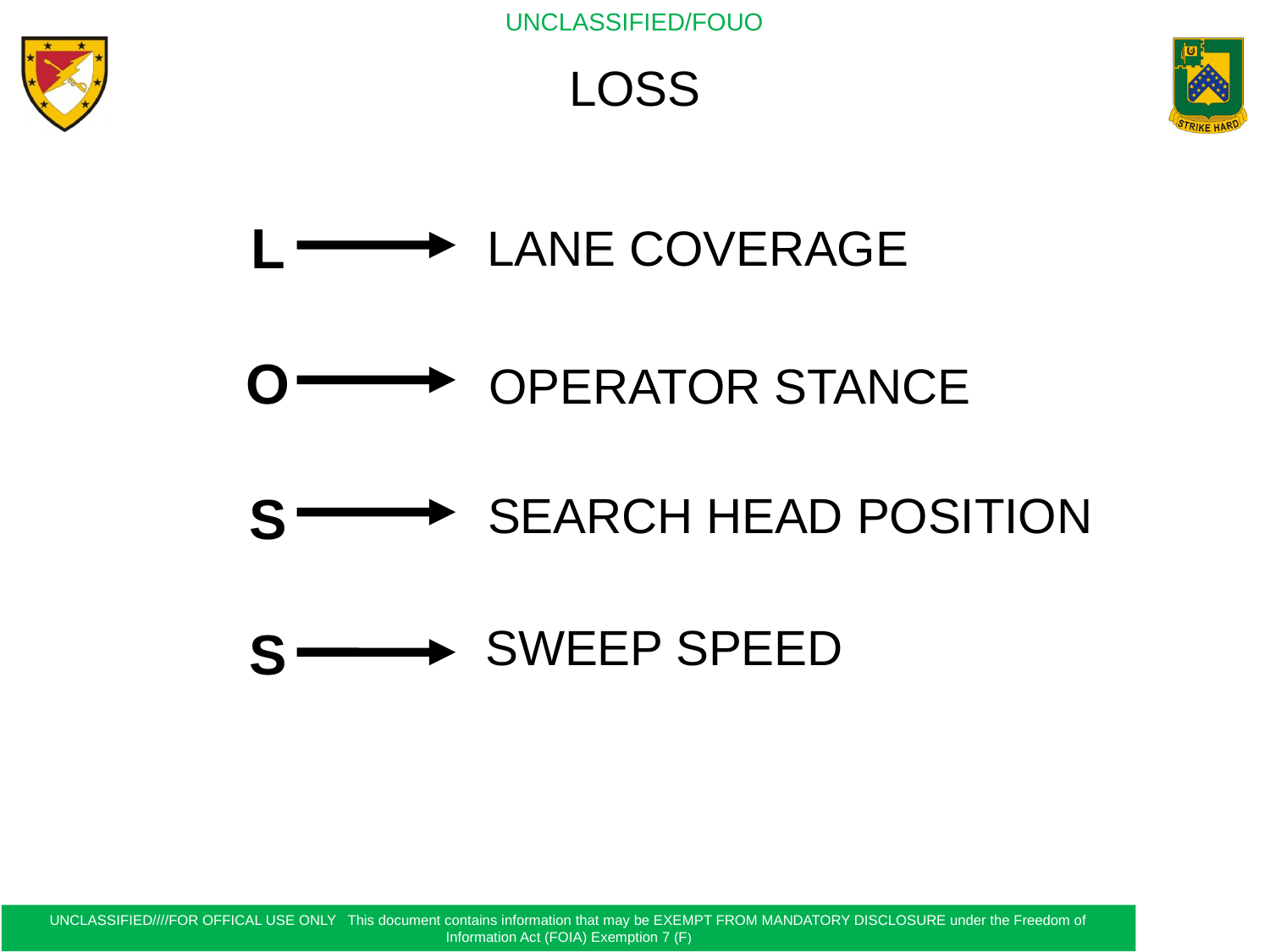

LOSS

L

O

S

S
LANE COVERAGE

OPERATOR STANCE

SEARCH HEAD POSITION

SWEEP SPEED